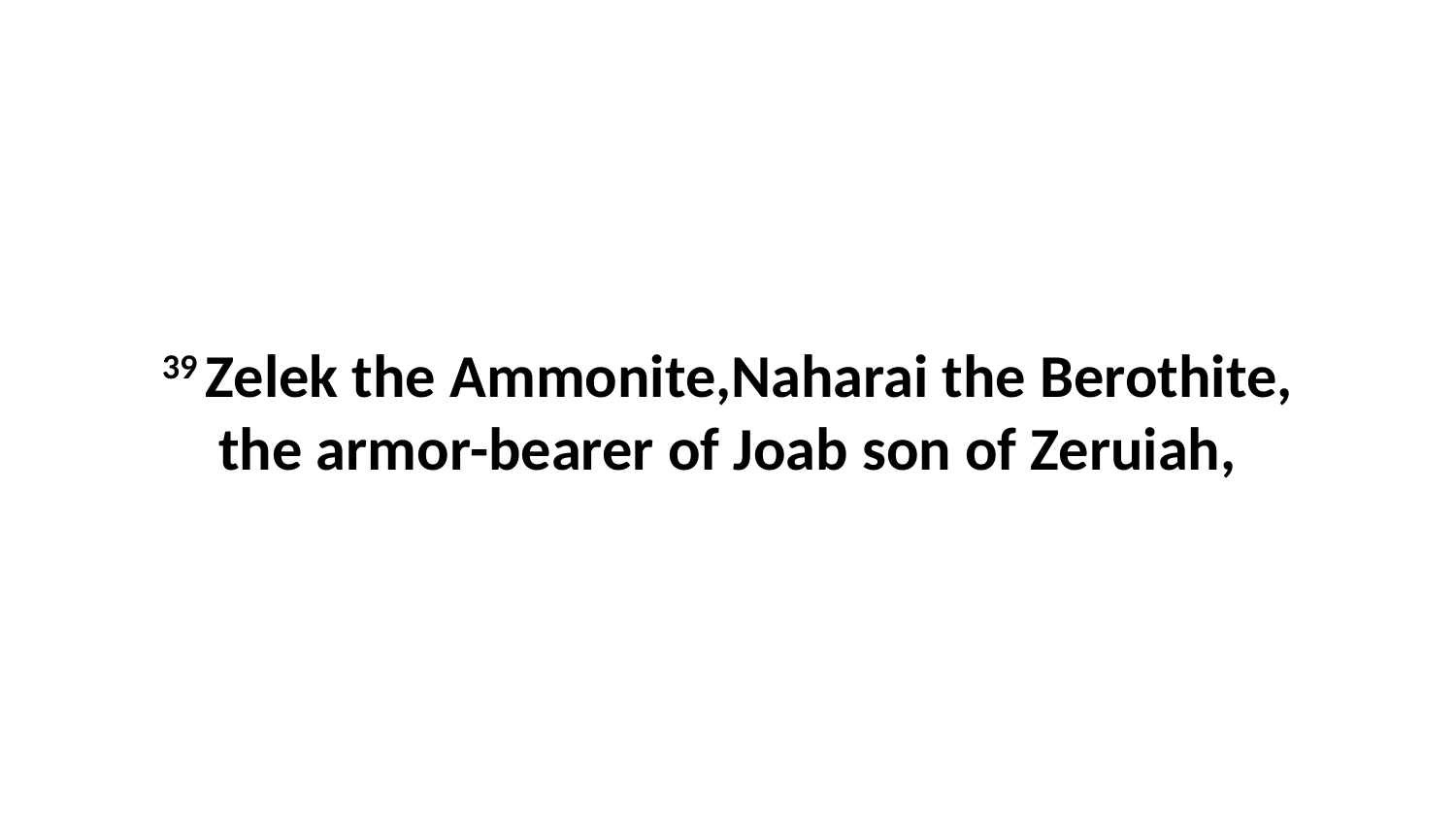

39 Zelek the Ammonite,Naharai the Berothite, the armor-bearer of Joab son of Zeruiah,